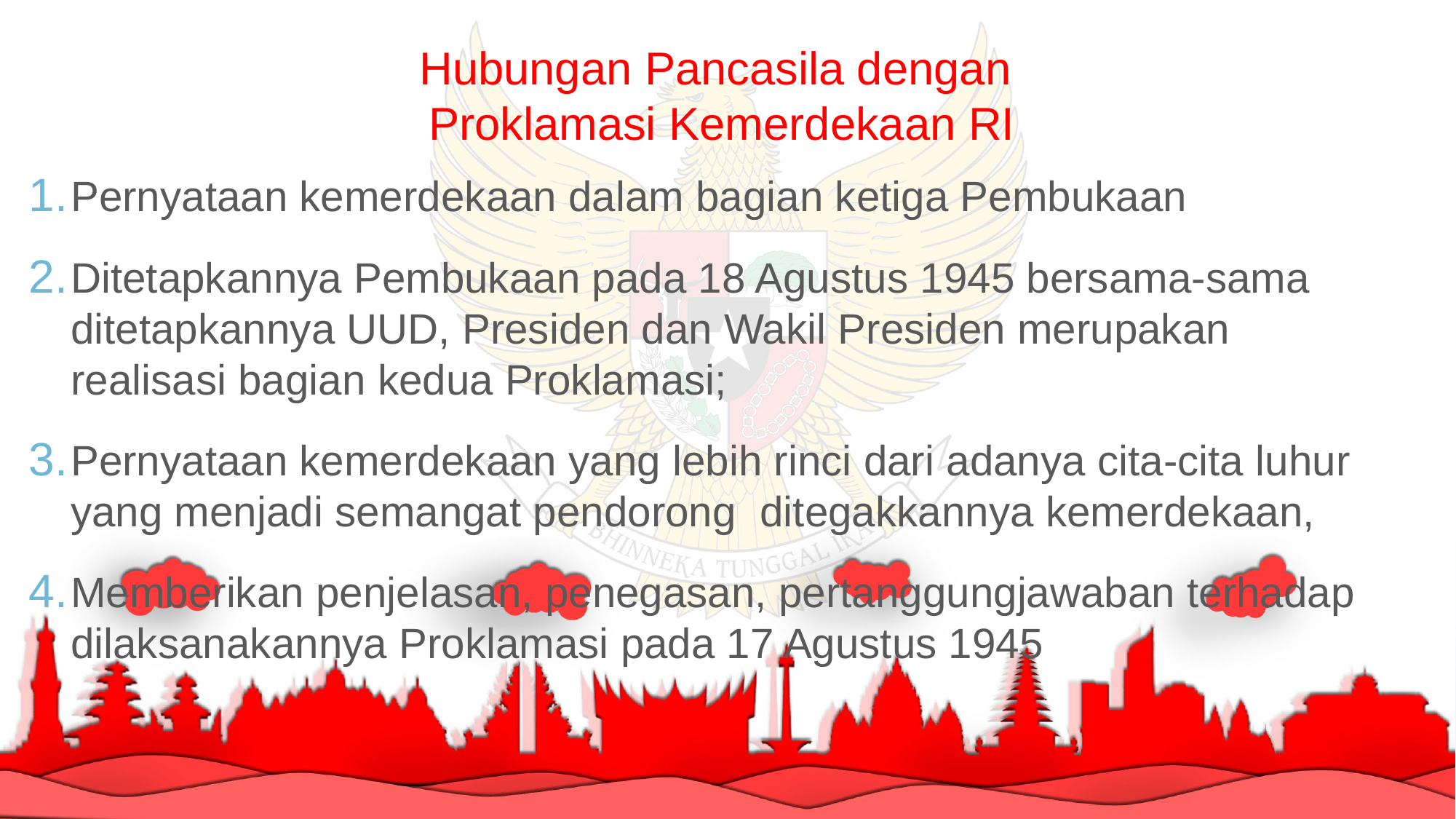

# Hubungan Pancasila dengan Proklamasi Kemerdekaan RI
Pernyataan kemerdekaan dalam bagian ketiga Pembukaan
Ditetapkannya Pembukaan pada 18 Agustus 1945 bersama-sama  ditetapkannya UUD, Presiden dan Wakil Presiden merupakan realisasi bagian kedua Proklamasi;
Pernyataan kemerdekaan yang lebih rinci dari adanya cita-cita luhur yang menjadi semangat pendorong  ditegakkannya kemerdekaan,
Memberikan penjelasan, penegasan, pertanggungjawaban terhadap dilaksanakannya Proklamasi pada 17 Agustus 1945